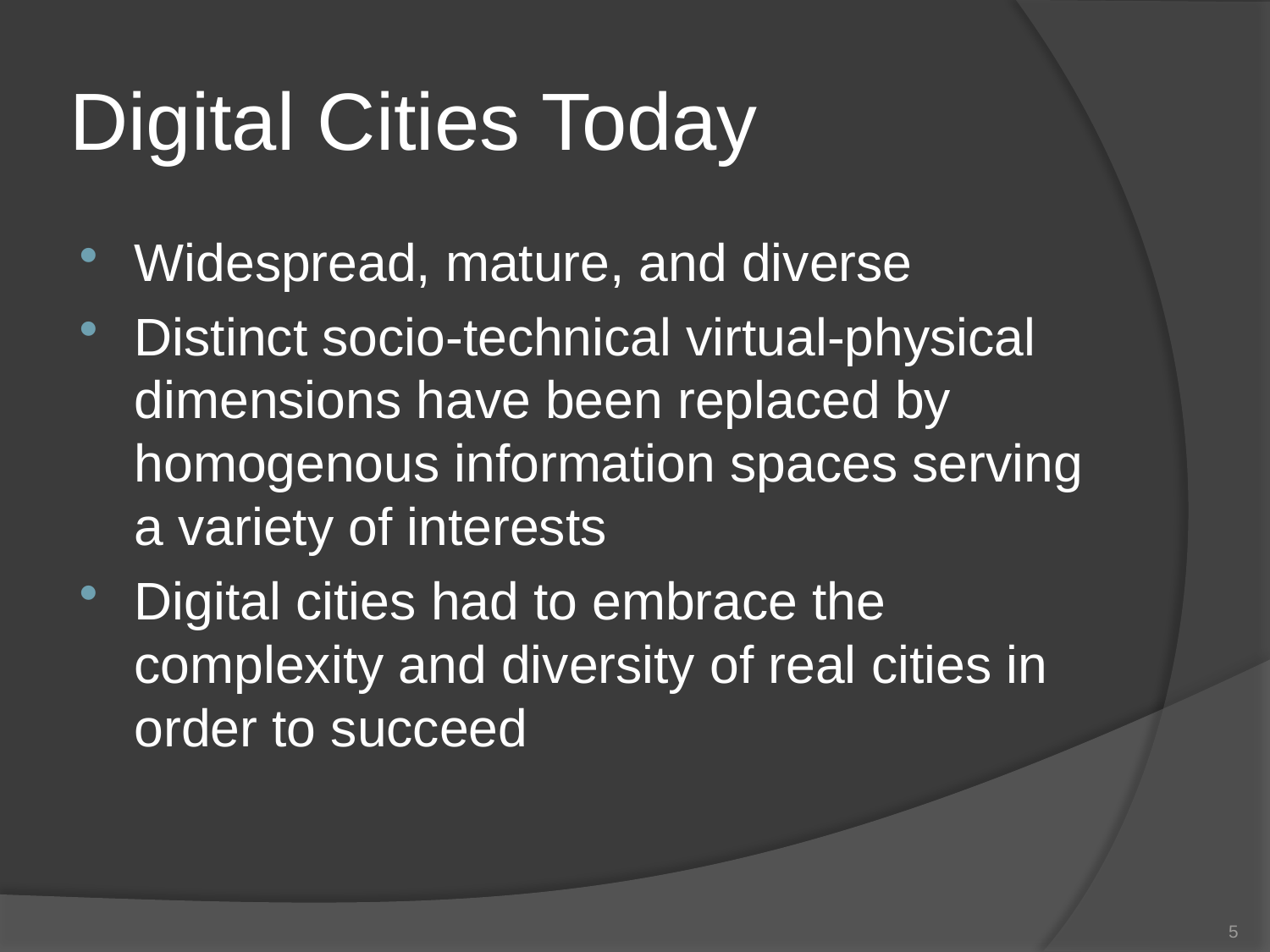

# Digital Cities Today
Widespread, mature, and diverse
Distinct socio-technical virtual-physical dimensions have been replaced by homogenous information spaces serving a variety of interests
Digital cities had to embrace the complexity and diversity of real cities in order to succeed
5